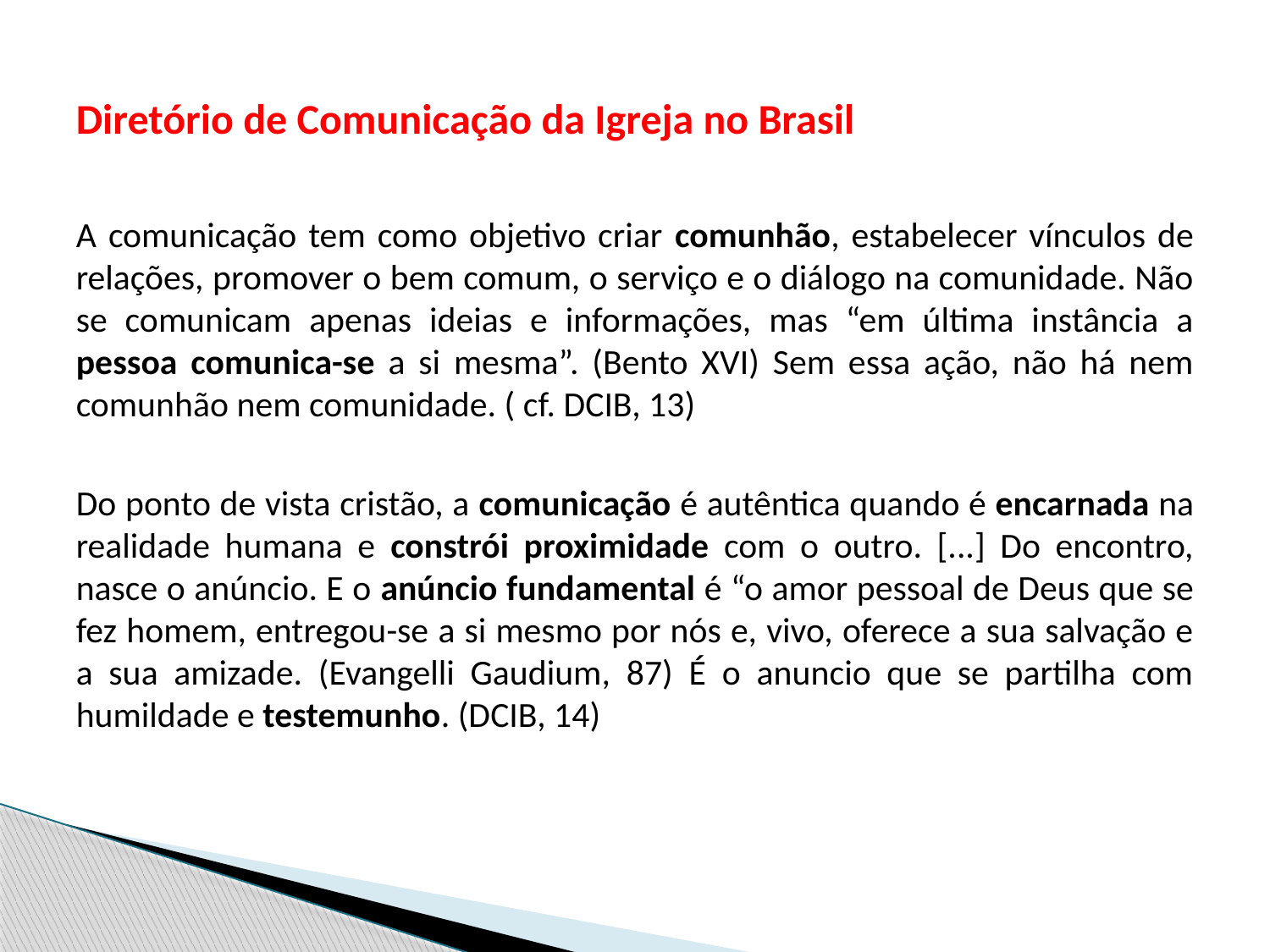

# Diretório de Comunicação da Igreja no Brasil
A comunicação tem como objetivo criar comunhão, estabelecer vínculos de relações, promover o bem comum, o serviço e o diálogo na comunidade. Não se comunicam apenas ideias e informações, mas “em última instância a pessoa comunica-se a si mesma”. (Bento XVI) Sem essa ação, não há nem comunhão nem comunidade. ( cf. DCIB, 13)

Do ponto de vista cristão, a comunicação é autêntica quando é encarnada na realidade humana e constrói proximidade com o outro. [...] Do encontro, nasce o anúncio. E o anúncio fundamental é “o amor pessoal de Deus que se fez homem, entregou-se a si mesmo por nós e, vivo, oferece a sua salvação e a sua amizade. (Evangelli Gaudium, 87) É o anuncio que se partilha com humildade e testemunho. (DCIB, 14)